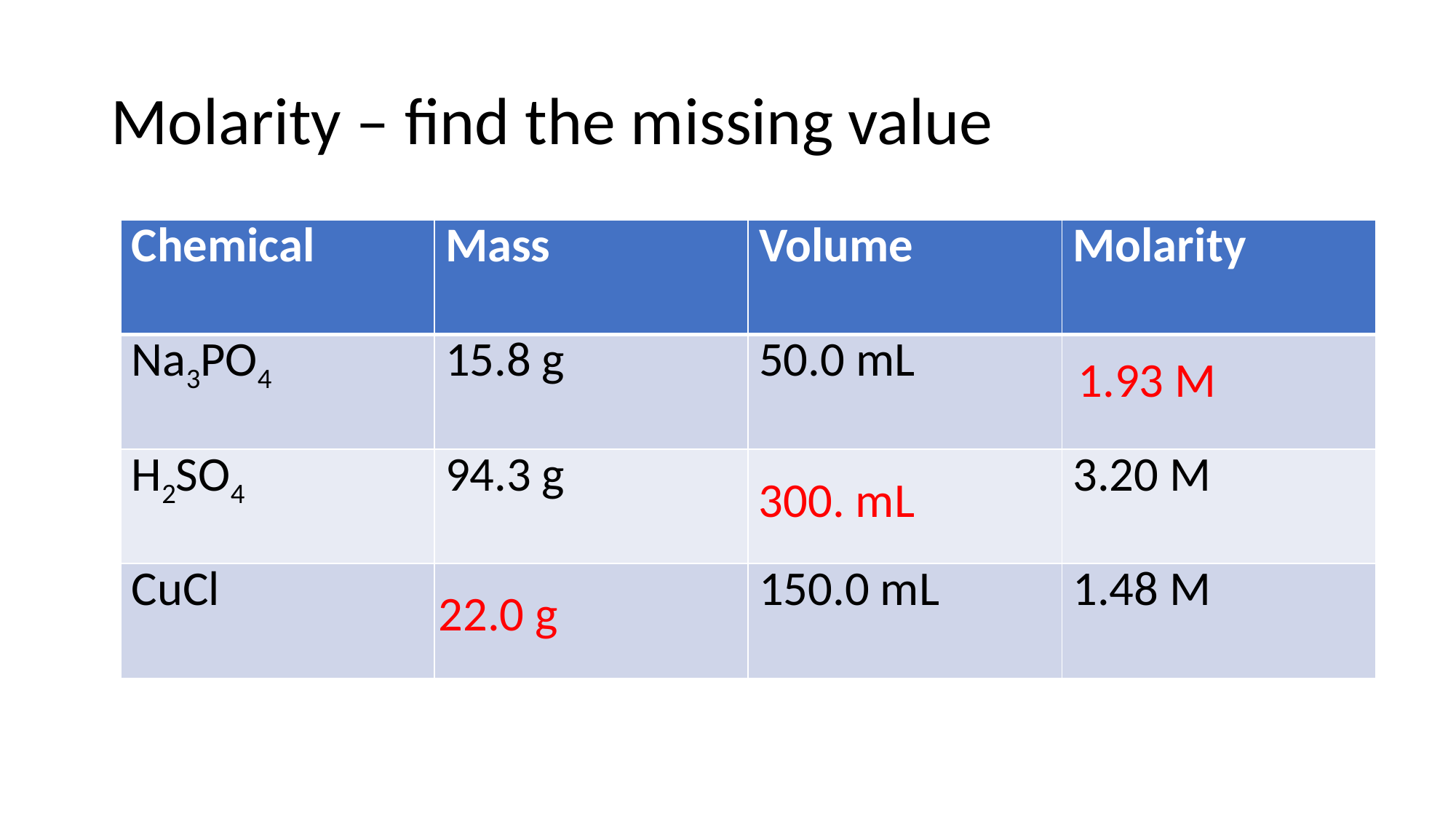

# Molarity – find the missing value
| Chemical | Mass | Volume | Molarity |
| --- | --- | --- | --- |
| Na3PO4 | 15.8 g | 50.0 mL |  |
| H2SO4 | 94.3 g |  | 3.20 M |
| CuCl |  | 150.0 mL | 1.48 M |
1.93 M
300. mL
22.0 g